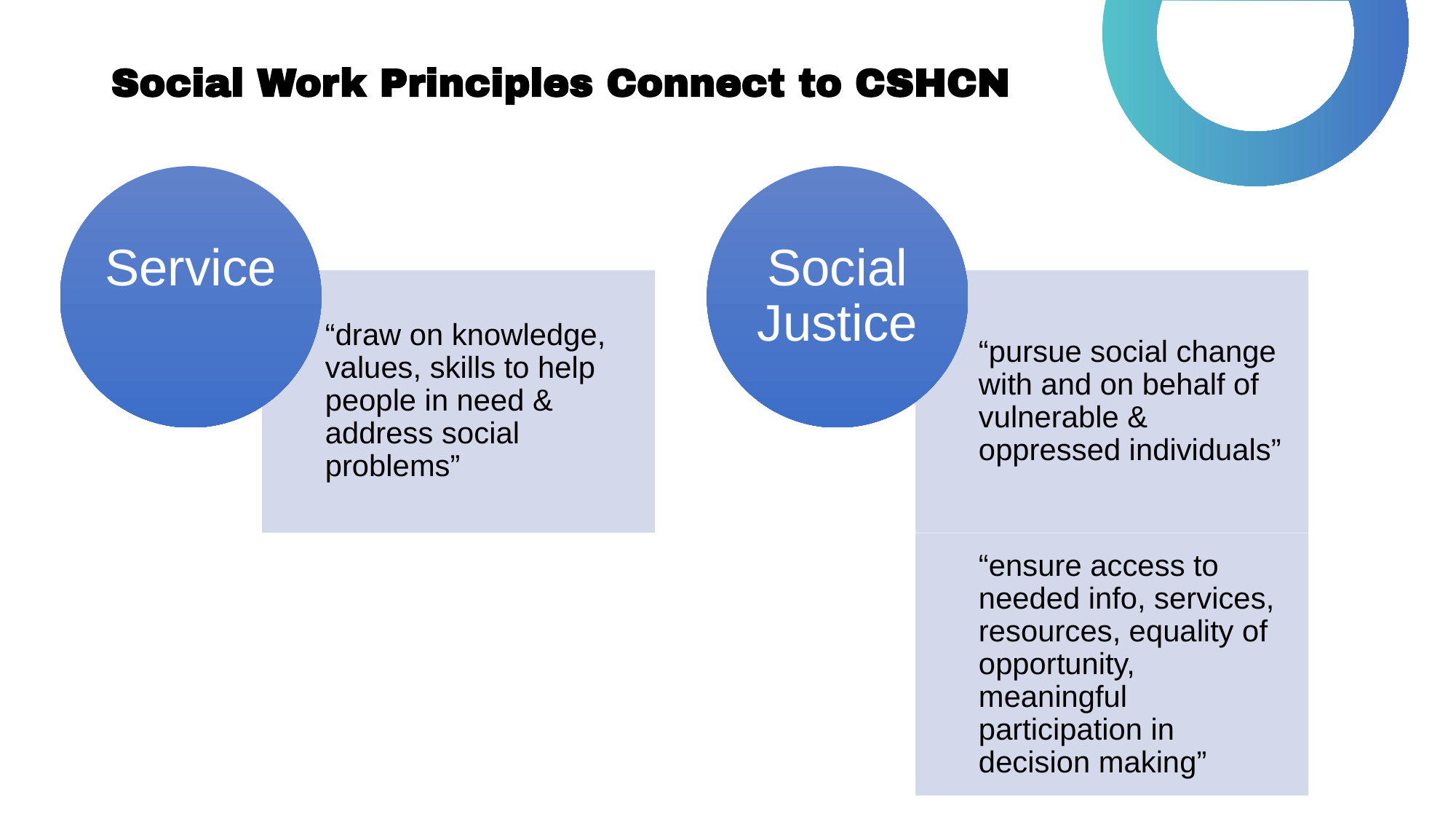

# Social Work Principles Connect to CSHCN
“draw on knowledge, values, skills to help people in need & address social problems”
Service
“pursue social change with and on behalf of vulnerable & oppressed individuals”
“ensure access to needed info, services, resources, equality of opportunity, meaningful participation in decision making”
Social Justice